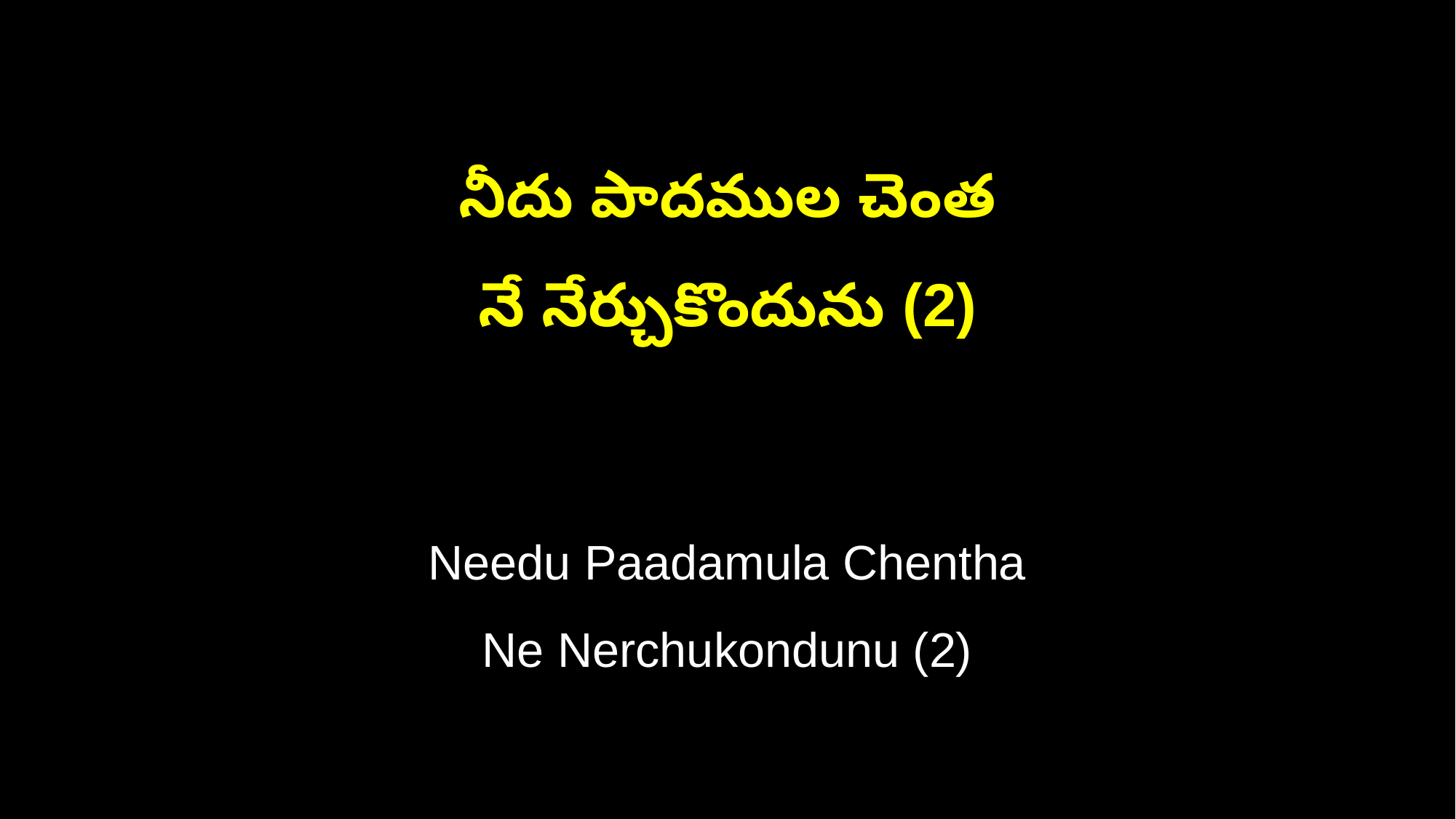

నీదు పాదముల చెంత
నే నేర్చుకొందును (2)
Needu Paadamula Chentha
Ne Nerchukondunu (2)